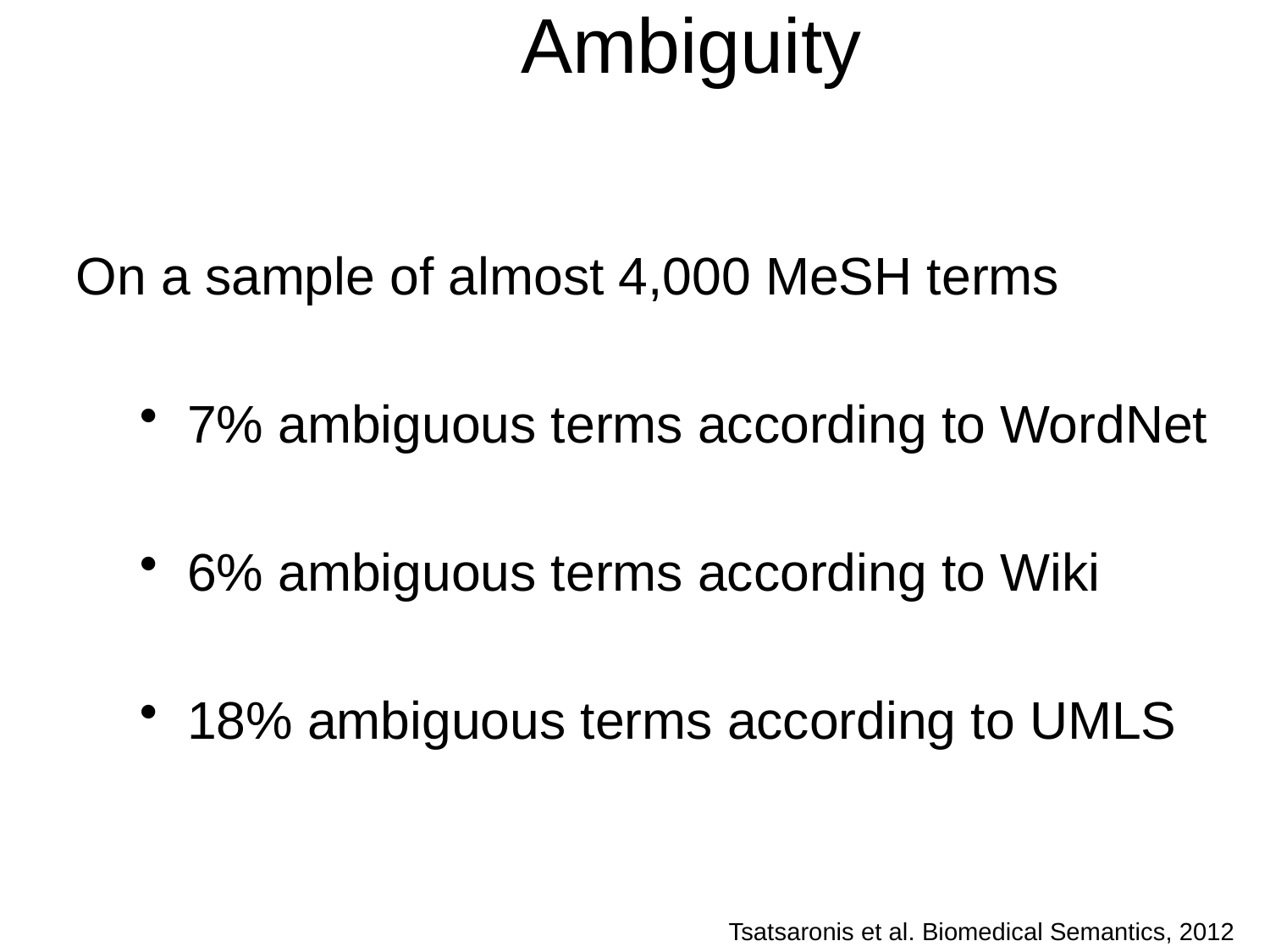

Ambiguity
On a sample of almost 4,000 MeSH terms

7% ambiguous terms according to WordNet

6% ambiguous terms according to Wiki

18% ambiguous terms according to UMLS
Tsatsaronis et al. Biomedical Semantics, 2012